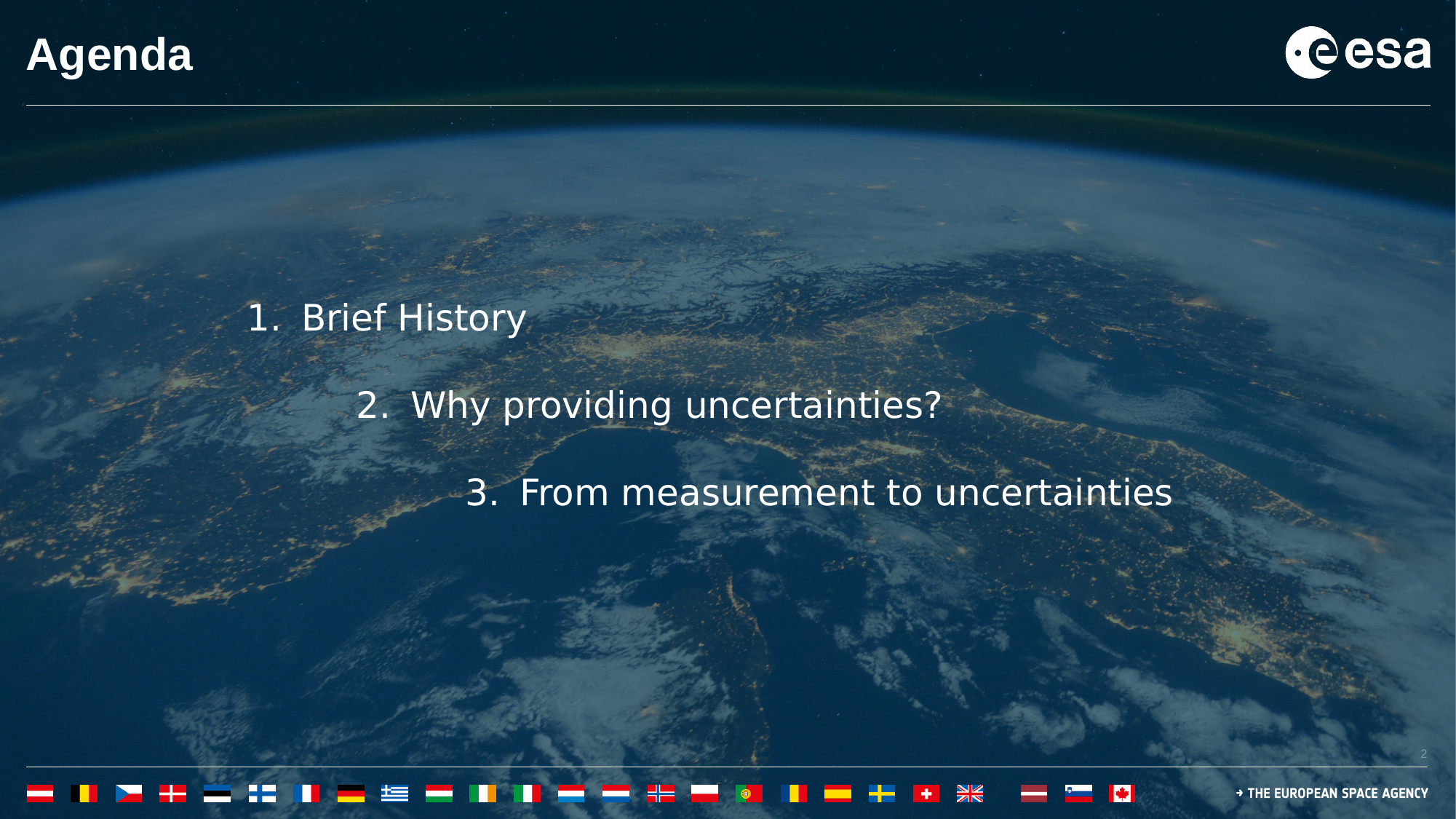

# Agenda
Brief History

Why providing uncertainties?

From measurement to uncertainties